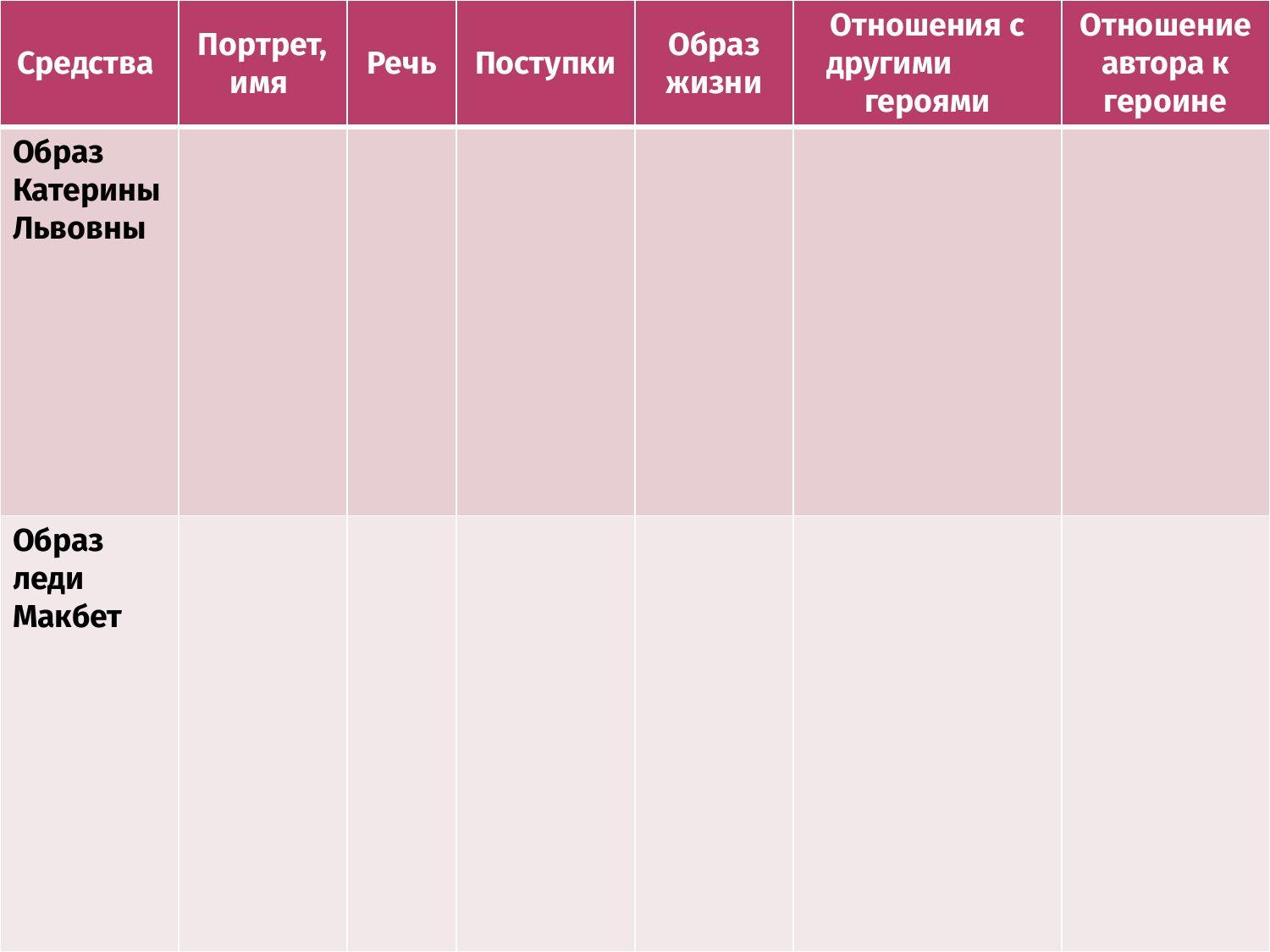

| Средства | Портрет, имя | Речь | Поступки | Образ жизни | Отношения с другими героями | Отношение автора к героине |
| --- | --- | --- | --- | --- | --- | --- |
| Образ Катерины Львовны |  |  |  |  |  |  |
| Образ леди Макбет |  |  |  |  |  |  |